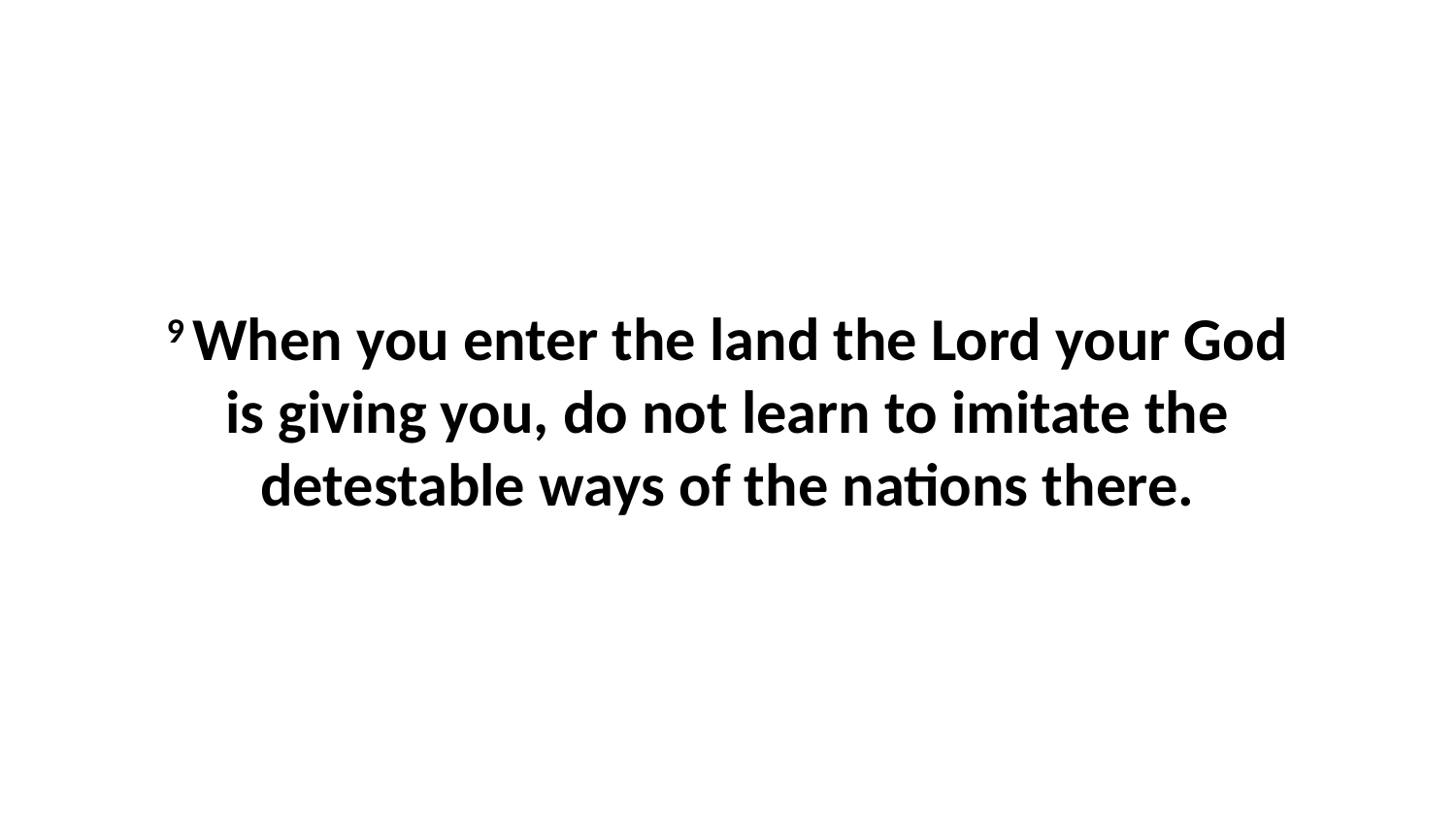

9 When you enter the land the Lord your God is giving you, do not learn to imitate the detestable ways of the nations there.